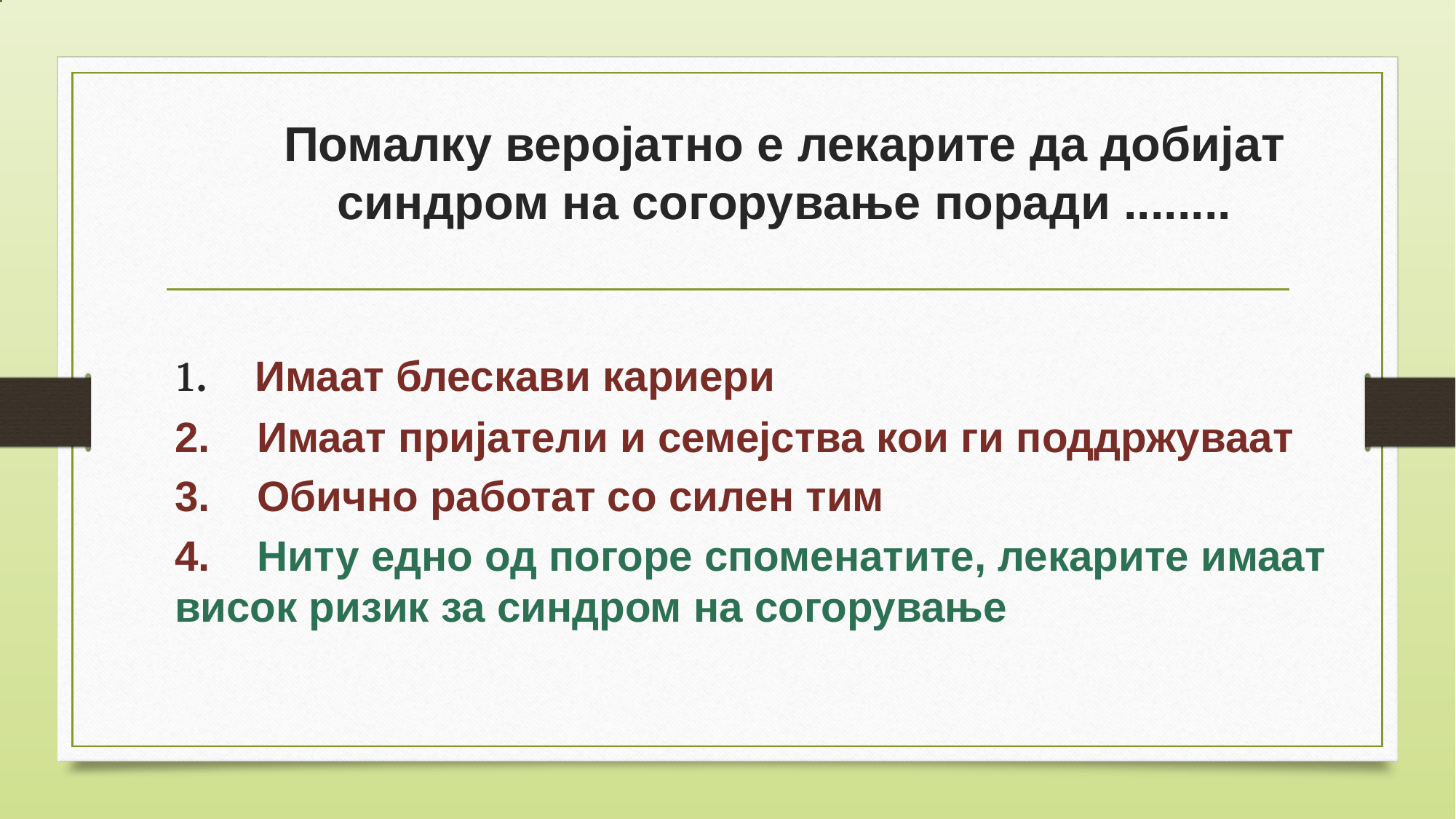

# Помалку веројатно е лекарите да добијат синдром на согорување поради ........
1.    Имаат блескави кариери
2.    Имаат пријатели и семејства кои ги поддржуваат
3.    Обично работат со силен тим
4.    Ниту едно од погоре споменатите, лекарите имаат висок ризик за синдром на согорување